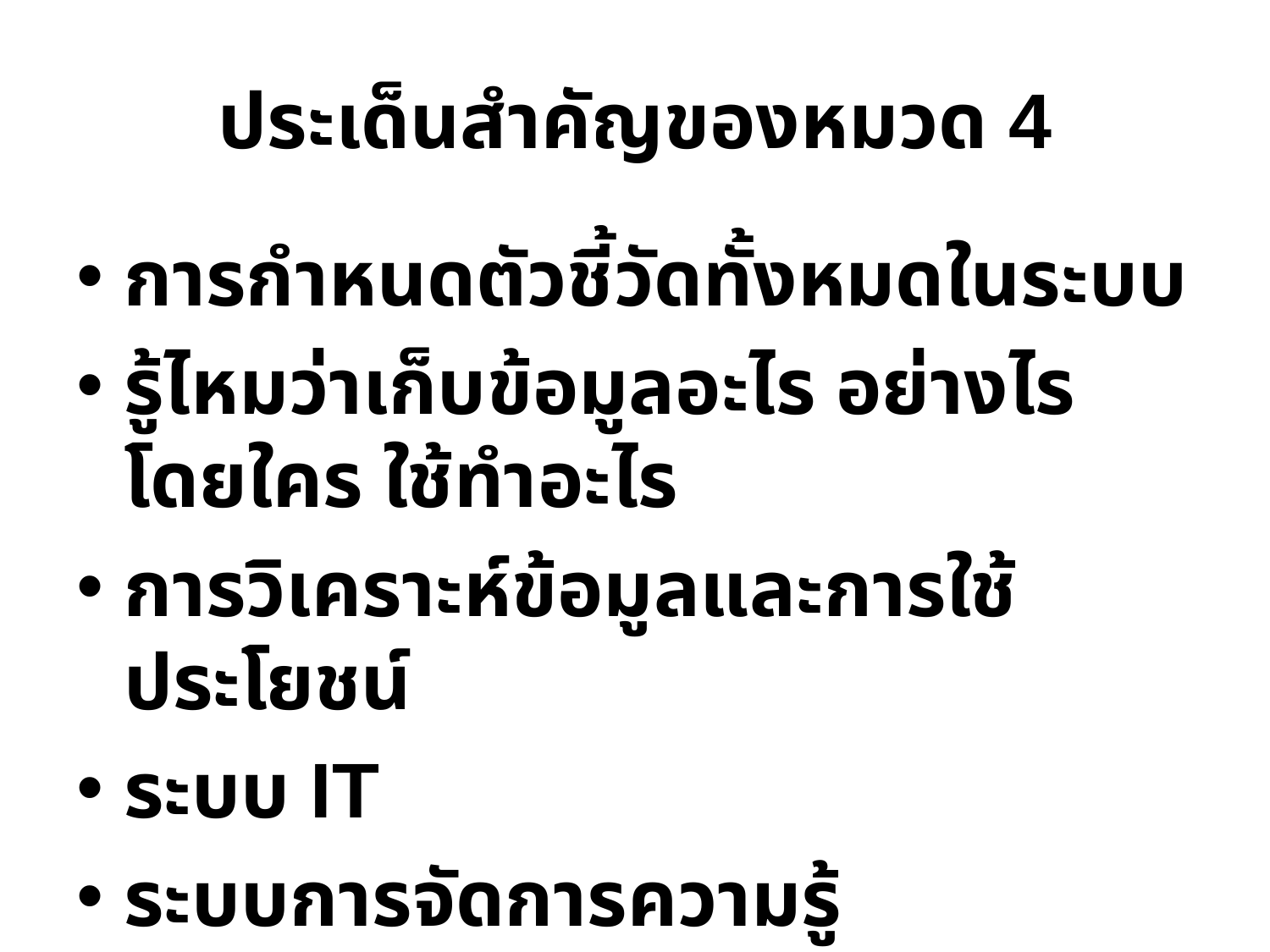

# ประเด็นสำคัญของหมวด 4
การกำหนดตัวชี้วัดทั้งหมดในระบบ
รู้ไหมว่าเก็บข้อมูลอะไร อย่างไร โดยใคร ใช้ทำอะไร
การวิเคราะห์ข้อมูลและการใช้ประโยชน์
ระบบ IT
ระบบการจัดการความรู้